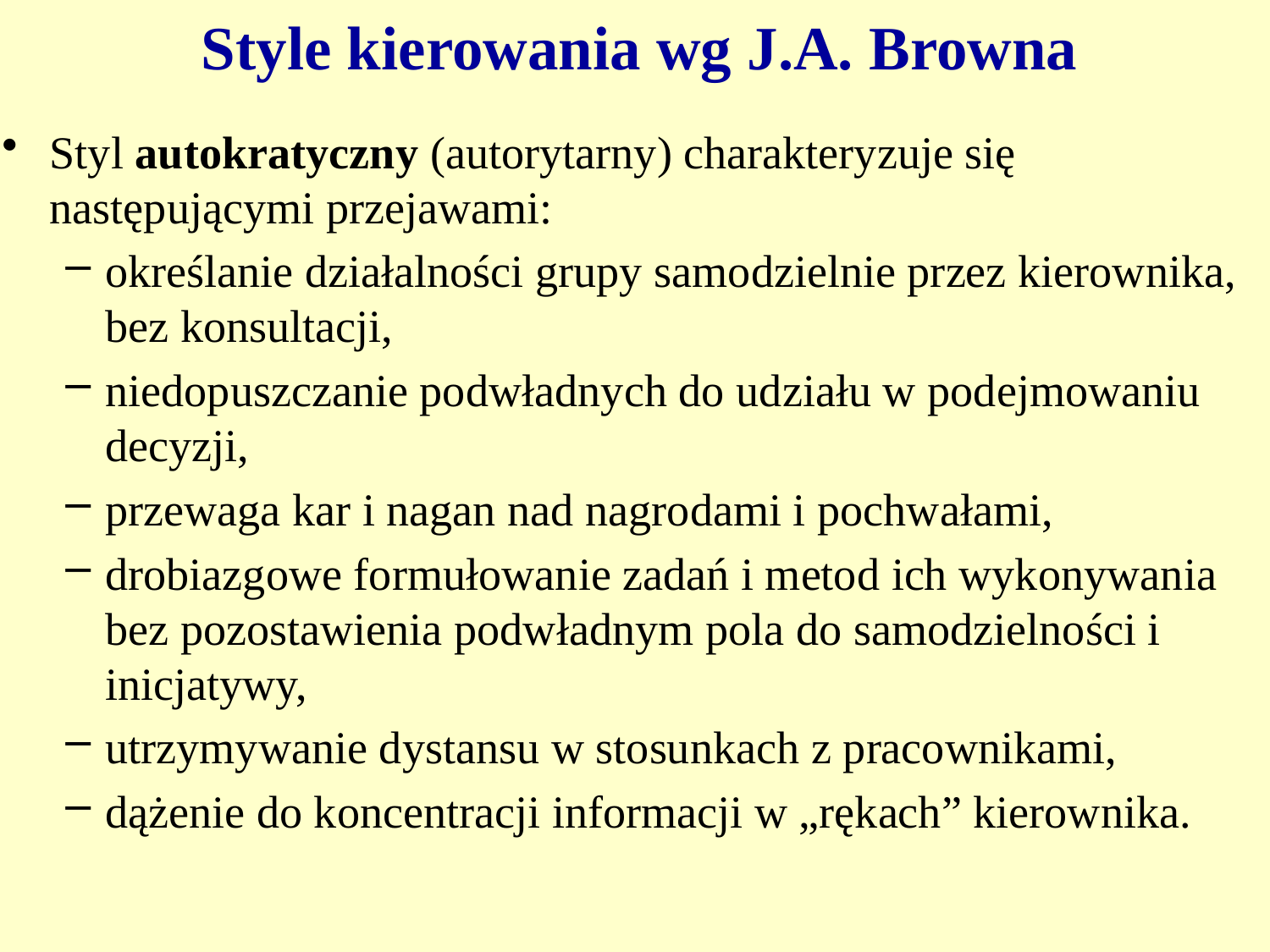

Style kierowania wg J.A. Browna
Styl autokratyczny (autorytarny) charakteryzuje się następującymi przejawami:
określanie działalności grupy samodzielnie przez kierownika, bez konsultacji,
niedopuszczanie podwładnych do udziału w podejmowaniu decyzji,
przewaga kar i nagan nad nagrodami i pochwałami,
drobiazgowe formułowanie zadań i metod ich wykonywania bez pozostawienia podwładnym pola do samodzielności i inicjatywy,
utrzymywanie dystansu w stosunkach z pracownikami,
dążenie do koncentracji informacji w „rękach” kierownika.